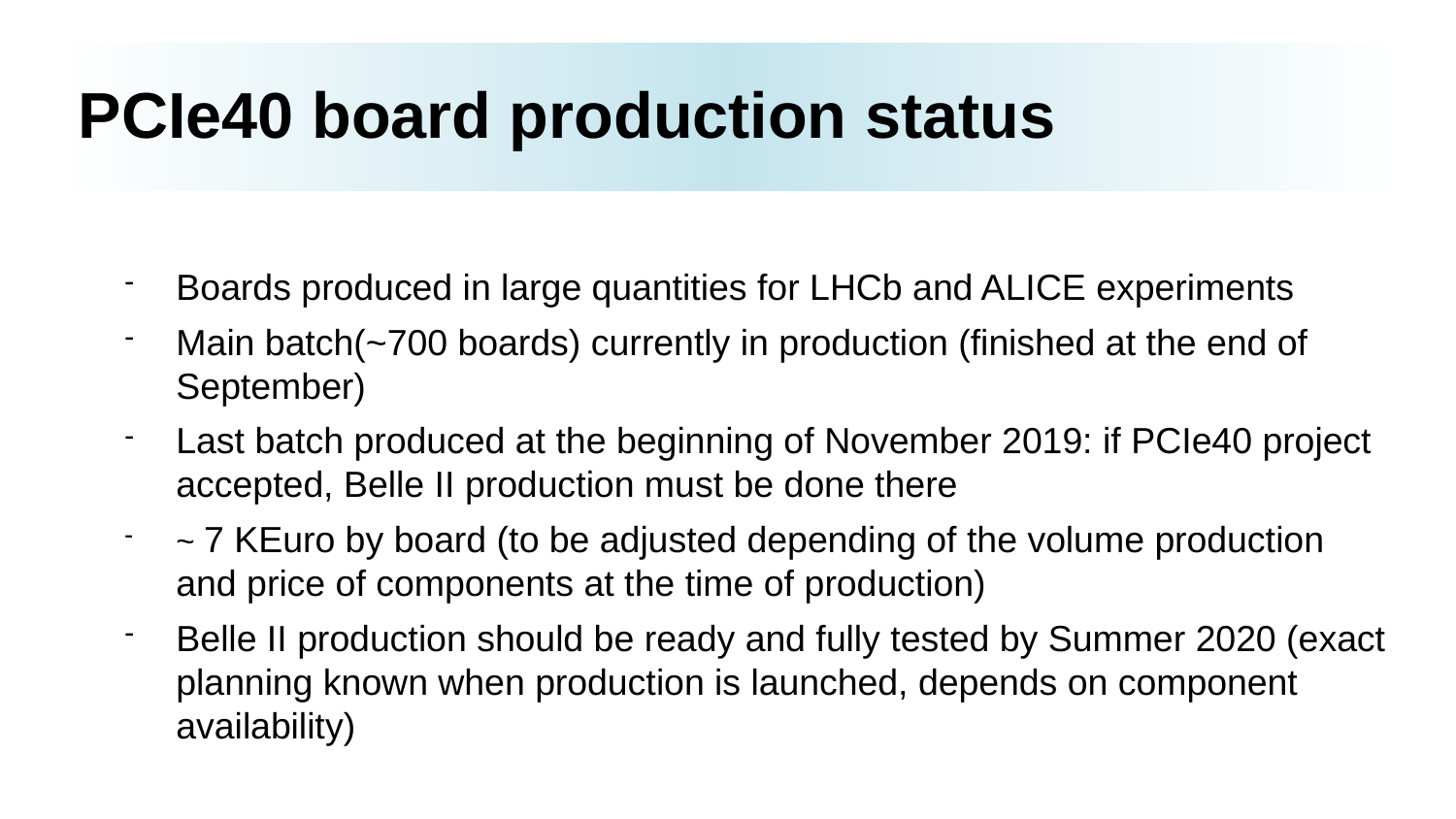

PCIe40 board production status

Boards produced in large quantities for LHCb and ALICE experiments
Main batch(~700 boards) currently in production (finished at the end of September)
Last batch produced at the beginning of November 2019: if PCIe40 project accepted, Belle II production must be done there
~ 7 KEuro by board (to be adjusted depending of the volume production and price of components at the time of production)
Belle II production should be ready and fully tested by Summer 2020 (exact planning known when production is launched, depends on component availability)